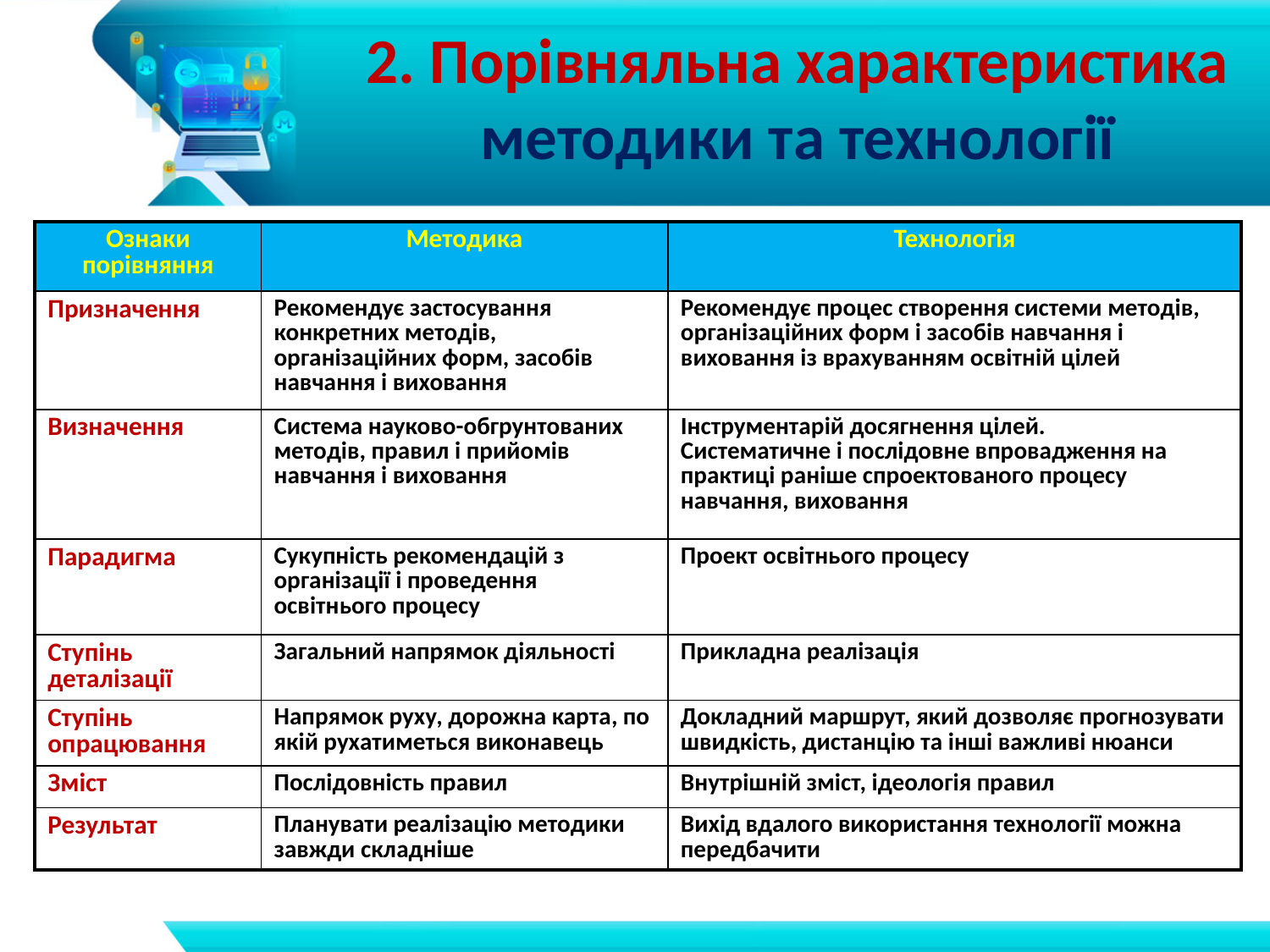

# 2. Порівняльна характеристика методики та технології
| Ознаки порівняння | Методика | Технологія |
| --- | --- | --- |
| Призначення | Рекомендує застосування конкретних методів, організаційних форм, засобів навчання і виховання | Рекомендує процес створення системи методів, організаційних форм і засобів навчання і виховання із врахуванням освітній цілей |
| Визначення | Система науково-обгрунтованих методів, правил і прийомів навчання і виховання | Інструментарій досягнення цілей. Систематичне і послідовне впровадження на практиці раніше спроектованого процесу навчання, виховання |
| Парадигма | Сукупність рекомендацій з організації і проведення освітнього процесу | Проект освітнього процесу |
| Ступінь деталізації | Загальний напрямок діяльності | Прикладна реалізація |
| Ступінь опрацювання | Напрямок руху, дорожна карта, по якій рухатиметься виконавець | Докладний маршрут, який дозволяє прогнозувати швидкість, дистанцію та інші важливі нюанси |
| Зміст | Послідовність правил | Внутрішній зміст, ідеологія правил |
| Результат | Планувати реалізацію методики завжди складніше | Вихід вдалого використання технології можна передбачити |